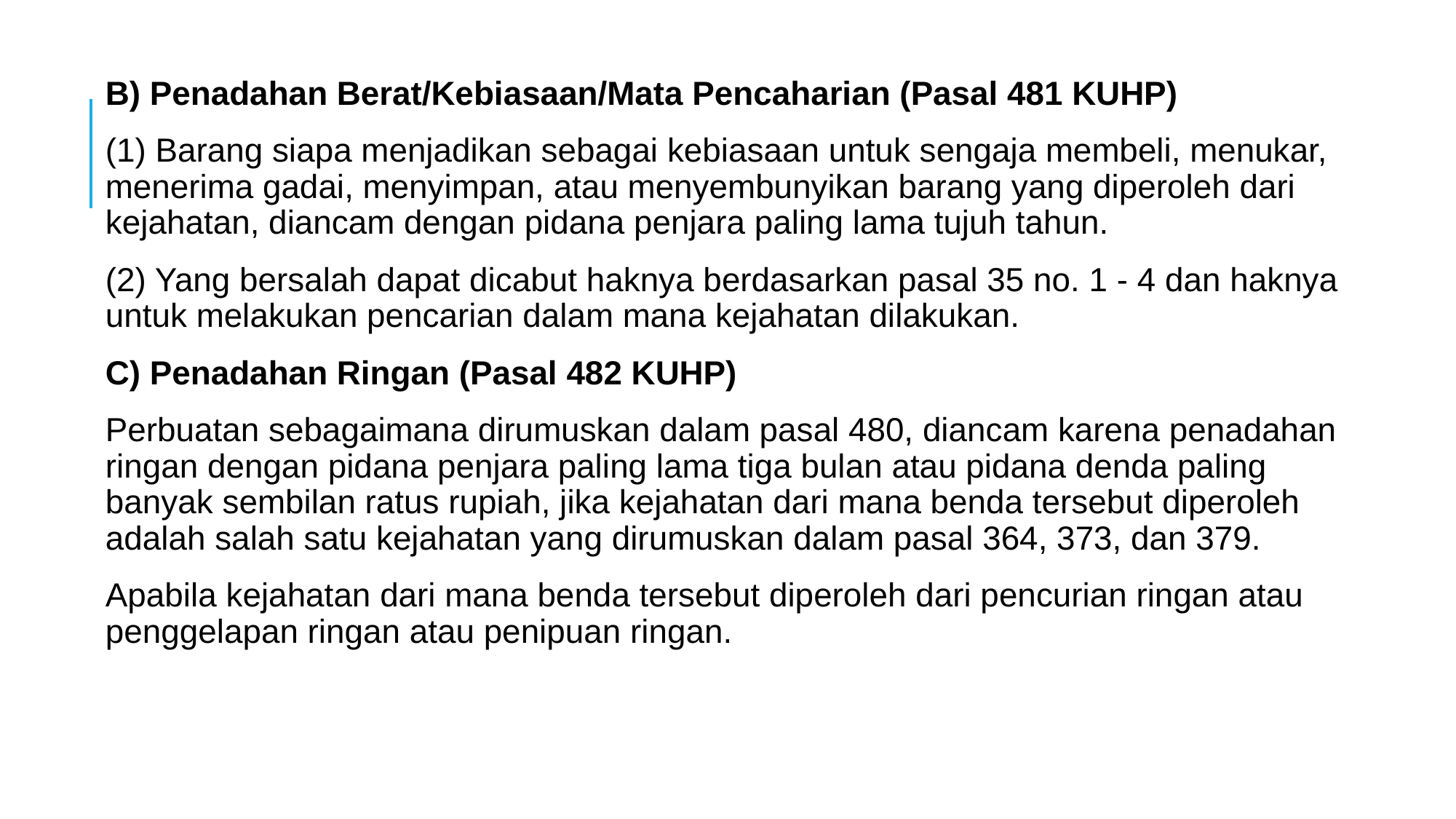

B) Penadahan Berat/Kebiasaan/Mata Pencaharian (Pasal 481 KUHP)
(1) Barang siapa menjadikan sebagai kebiasaan untuk sengaja membeli, menukar, menerima gadai, menyimpan, atau menyembunyikan barang yang diperoleh dari kejahatan, diancam dengan pidana penjara paling lama tujuh tahun.
(2) Yang bersalah dapat dicabut haknya berdasarkan pasal 35 no. 1 - 4 dan haknya untuk melakukan pencarian dalam mana kejahatan dilakukan.
C) Penadahan Ringan (Pasal 482 KUHP)
Perbuatan sebagaimana dirumuskan dalam pasal 480, diancam karena penadahan ringan dengan pidana penjara paling lama tiga bulan atau pidana denda paling banyak sembilan ratus rupiah, jika kejahatan dari mana benda tersebut diperoleh adalah salah satu kejahatan yang dirumuskan dalam pasal 364, 373, dan 379.
Apabila kejahatan dari mana benda tersebut diperoleh dari pencurian ringan atau penggelapan ringan atau penipuan ringan.